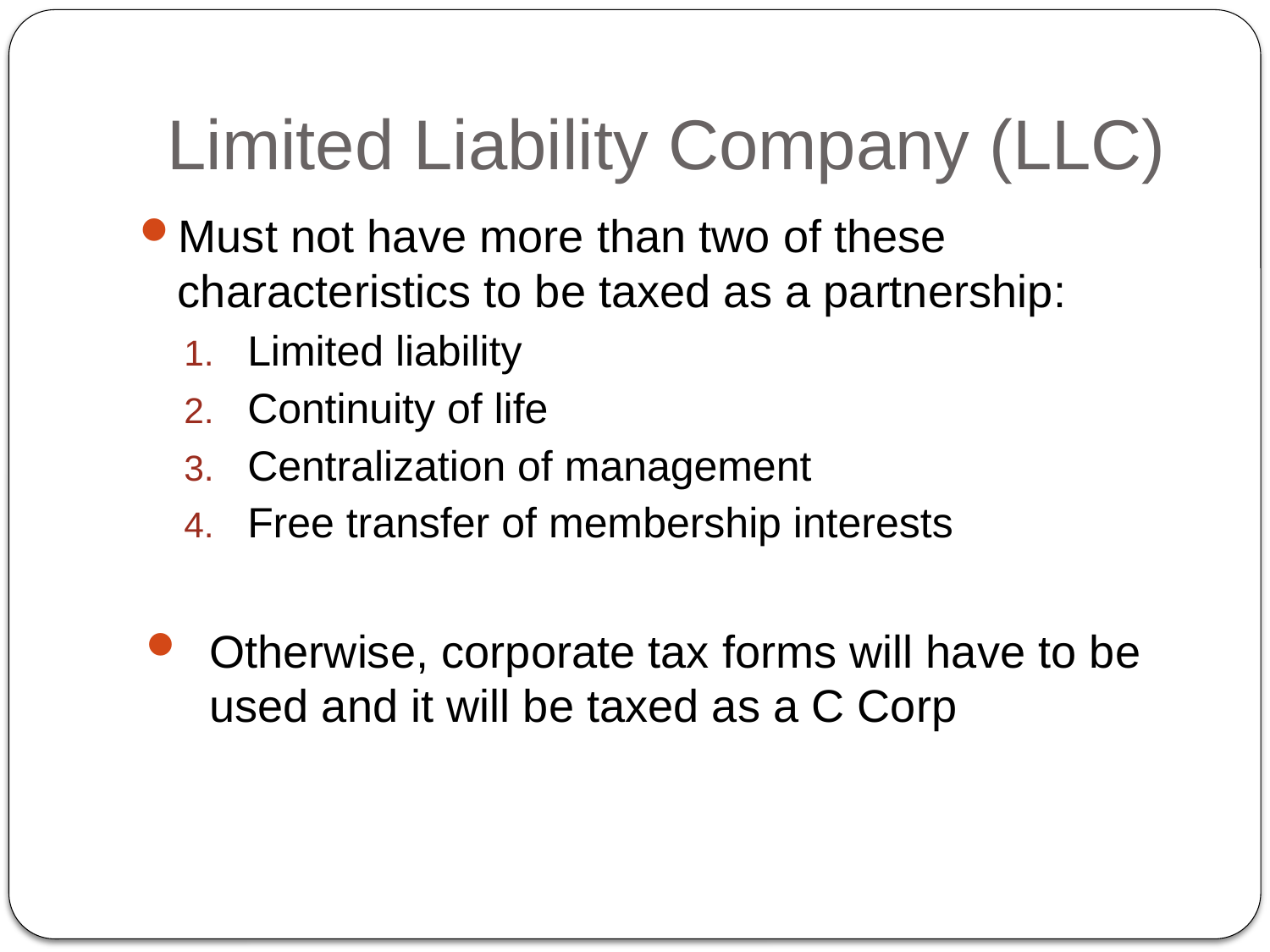

# Limited Liability Company (LLC)
Must not have more than two of these characteristics to be taxed as a partnership:
Limited liability
Continuity of life
Centralization of management
Free transfer of membership interests

Otherwise, corporate tax forms will have to be used and it will be taxed as a C Corp